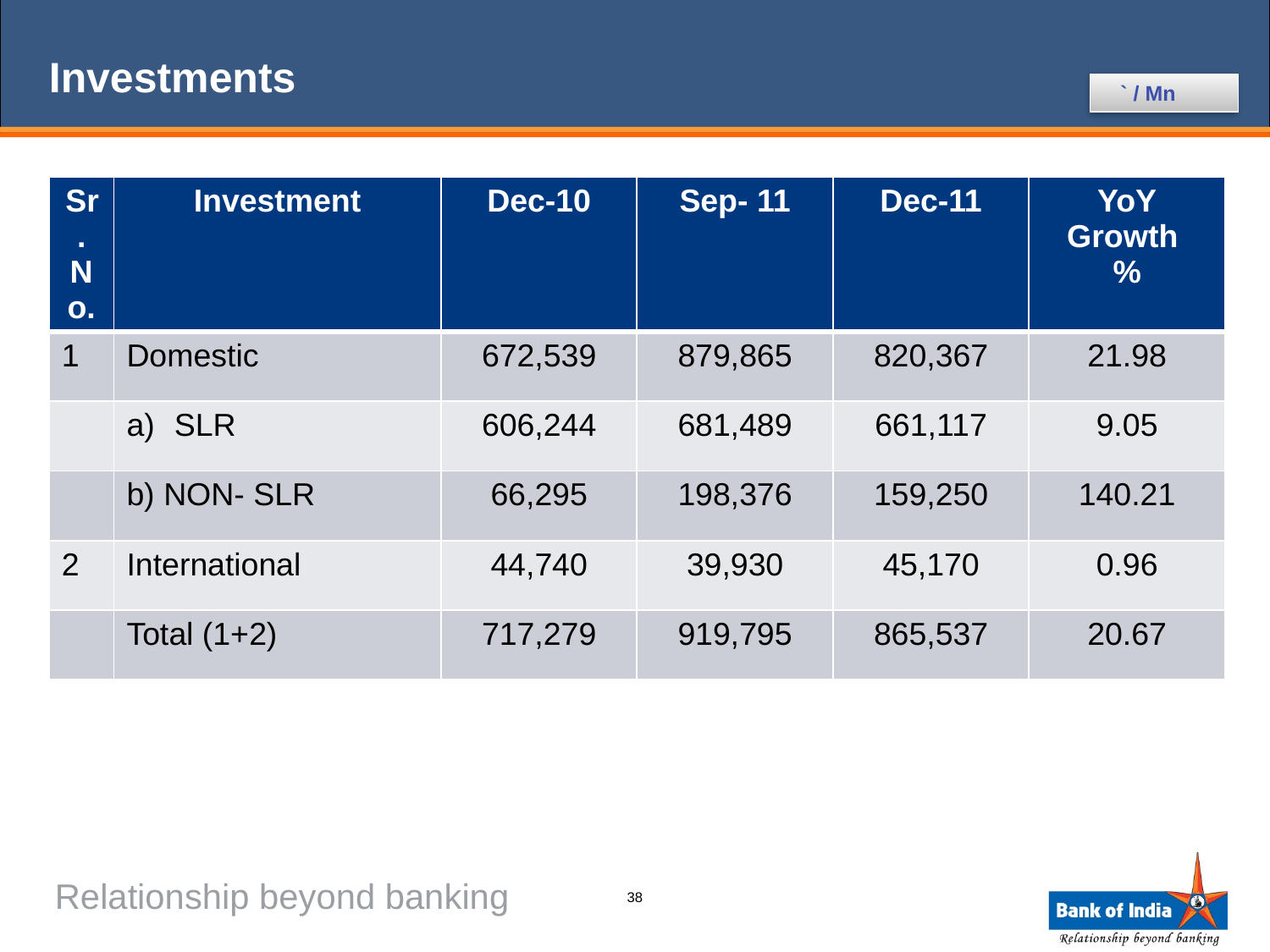

# Investments
   ` / Mn
| Sr. No. | Investment | Dec-10 | Sep- 11 | Dec-11 | YoY Growth % |
| --- | --- | --- | --- | --- | --- |
| 1 | Domestic | 672,539 | 879,865 | 820,367 | 21.98 |
|  | SLR | 606,244 | 681,489 | 661,117 | 9.05 |
|  | b) NON- SLR | 66,295 | 198,376 | 159,250 | 140.21 |
| 2 | International | 44,740 | 39,930 | 45,170 | 0.96 |
|  | Total (1+2) | 717,279 | 919,795 | 865,537 | 20.67 |
38